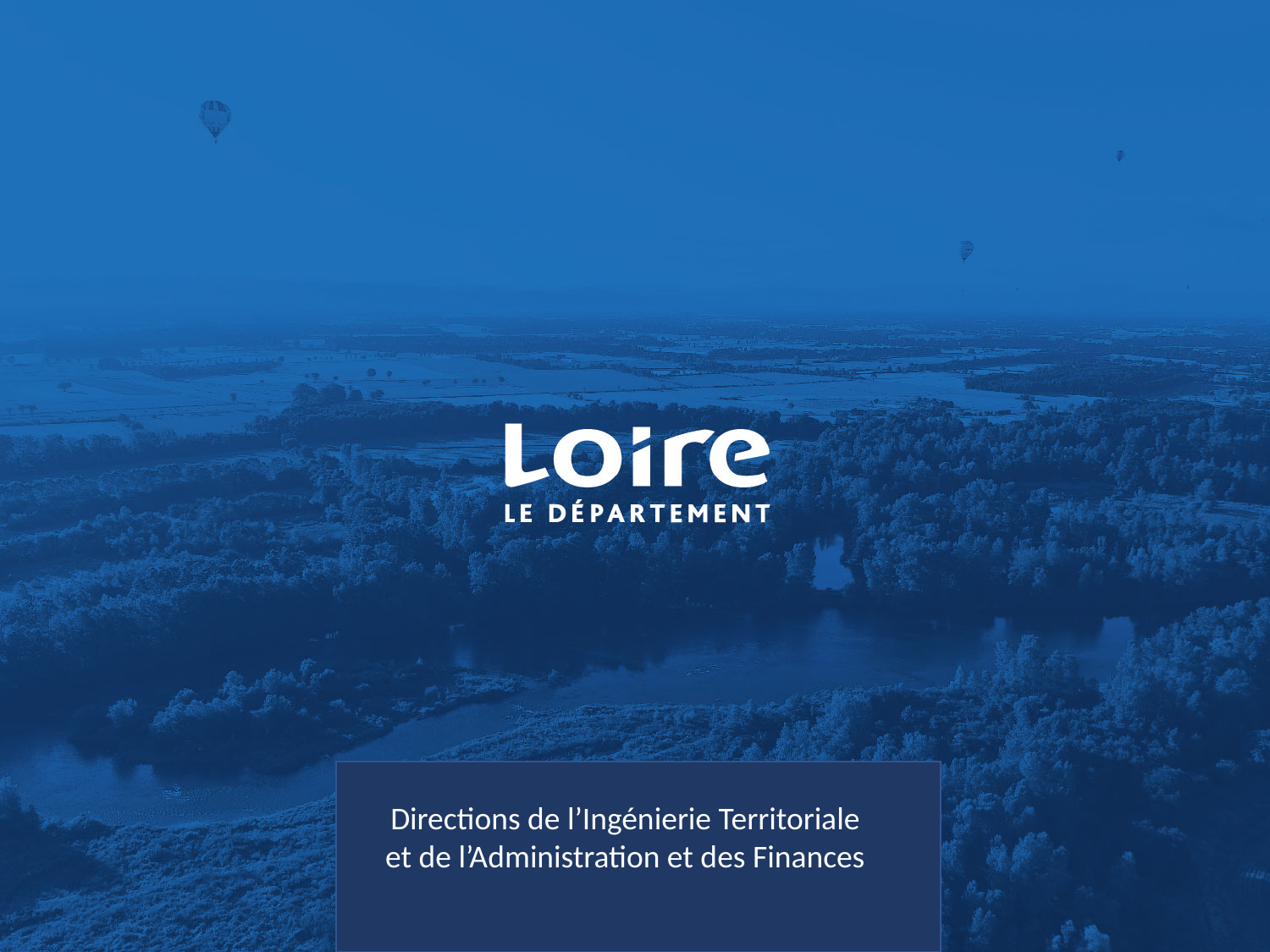

Directions de l’Ingénierie Territoriale
et de l’Administration et des Finances